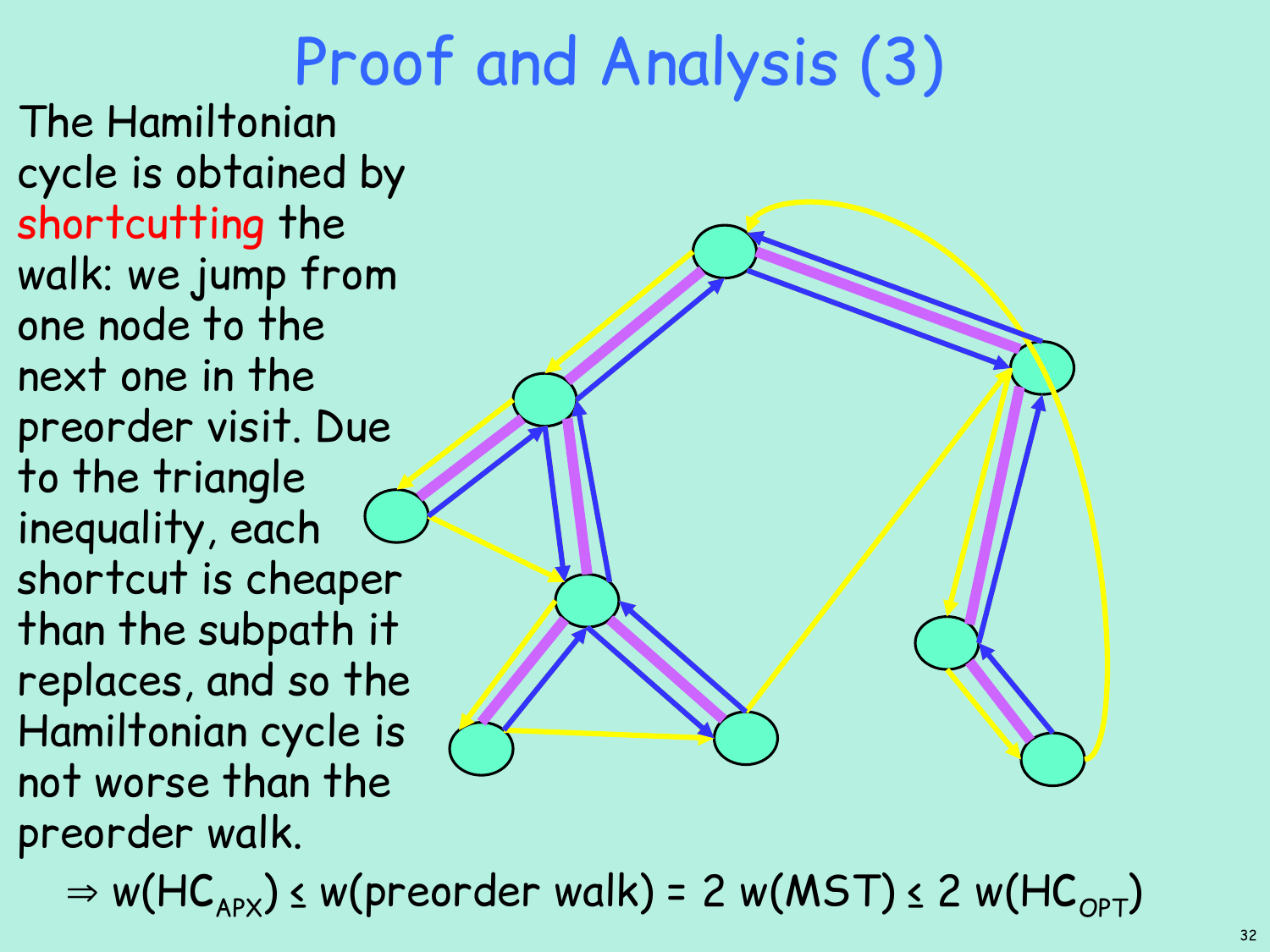

# Proof and Analysis (3)
The Hamiltonian cycle is obtained by shortcutting the walk: we jump from one node to the next one in the preorder visit. Due to the triangle inequality, each shortcut is cheaper than the subpath it replaces, and so the Hamiltonian cycle is not worse than the preorder walk.

⇒ w(HCAPX) ≤ w(preorder walk) = 2 w(MST) ≤ 2 w(HCOPT)

32